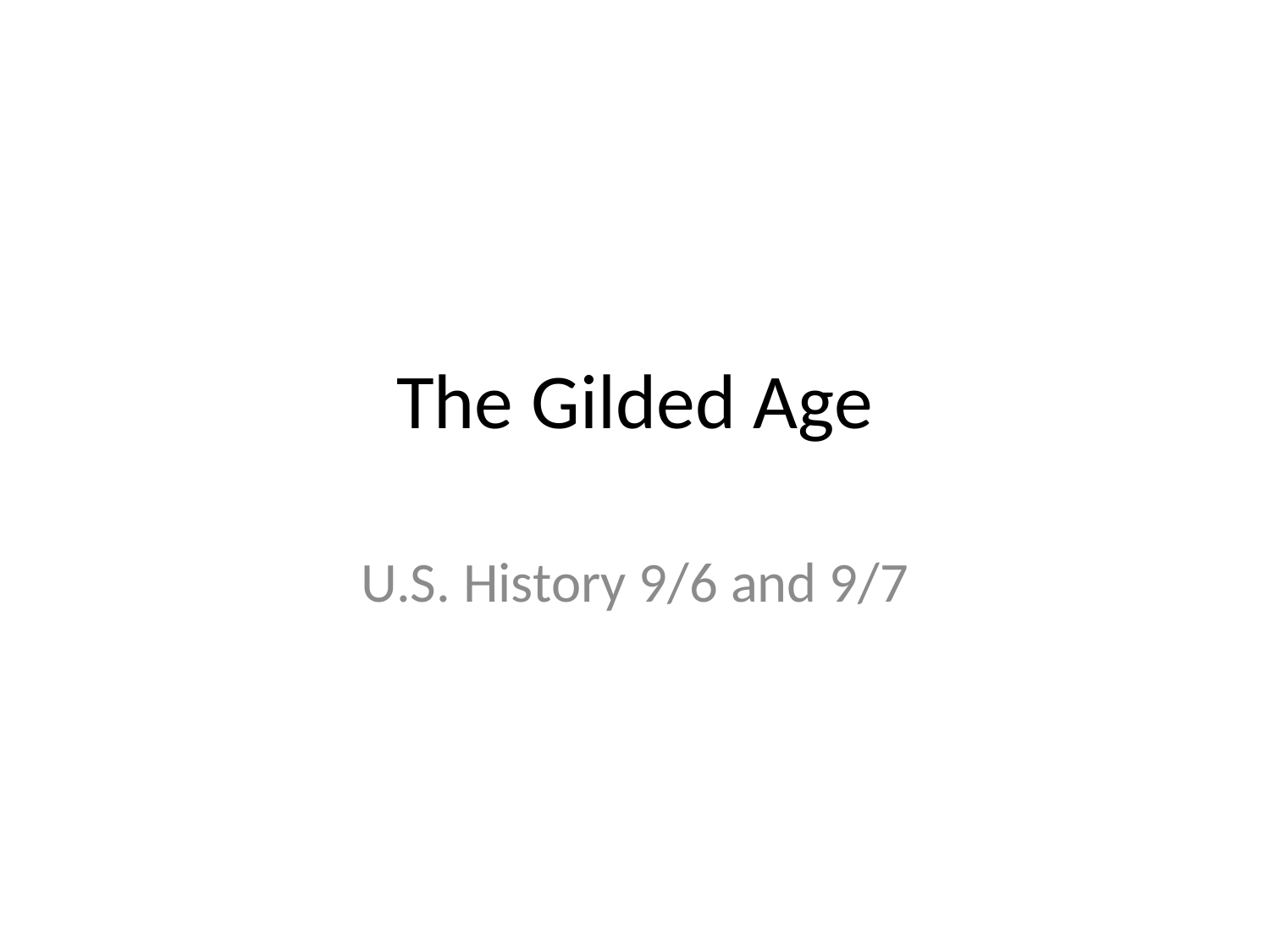

# The Gilded Age
U.S. History 9/6 and 9/7